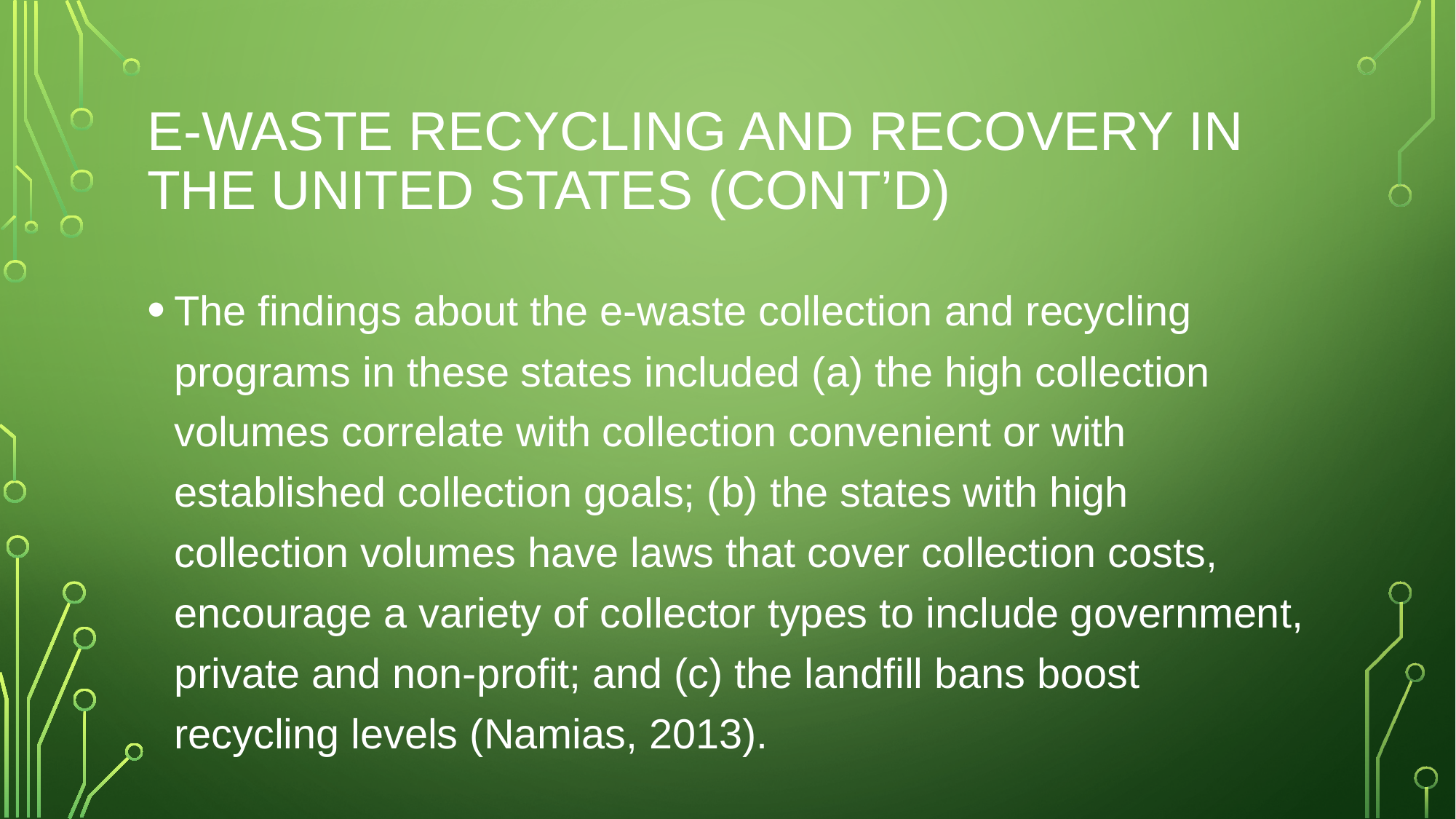

# E-waste Recycling and recovery in the united states (cont’d)
The findings about the e-waste collection and recycling programs in these states included (a) the high collection volumes correlate with collection convenient or with established collection goals; (b) the states with high collection volumes have laws that cover collection costs, encourage a variety of collector types to include government, private and non-profit; and (c) the landfill bans boost recycling levels (Namias, 2013).